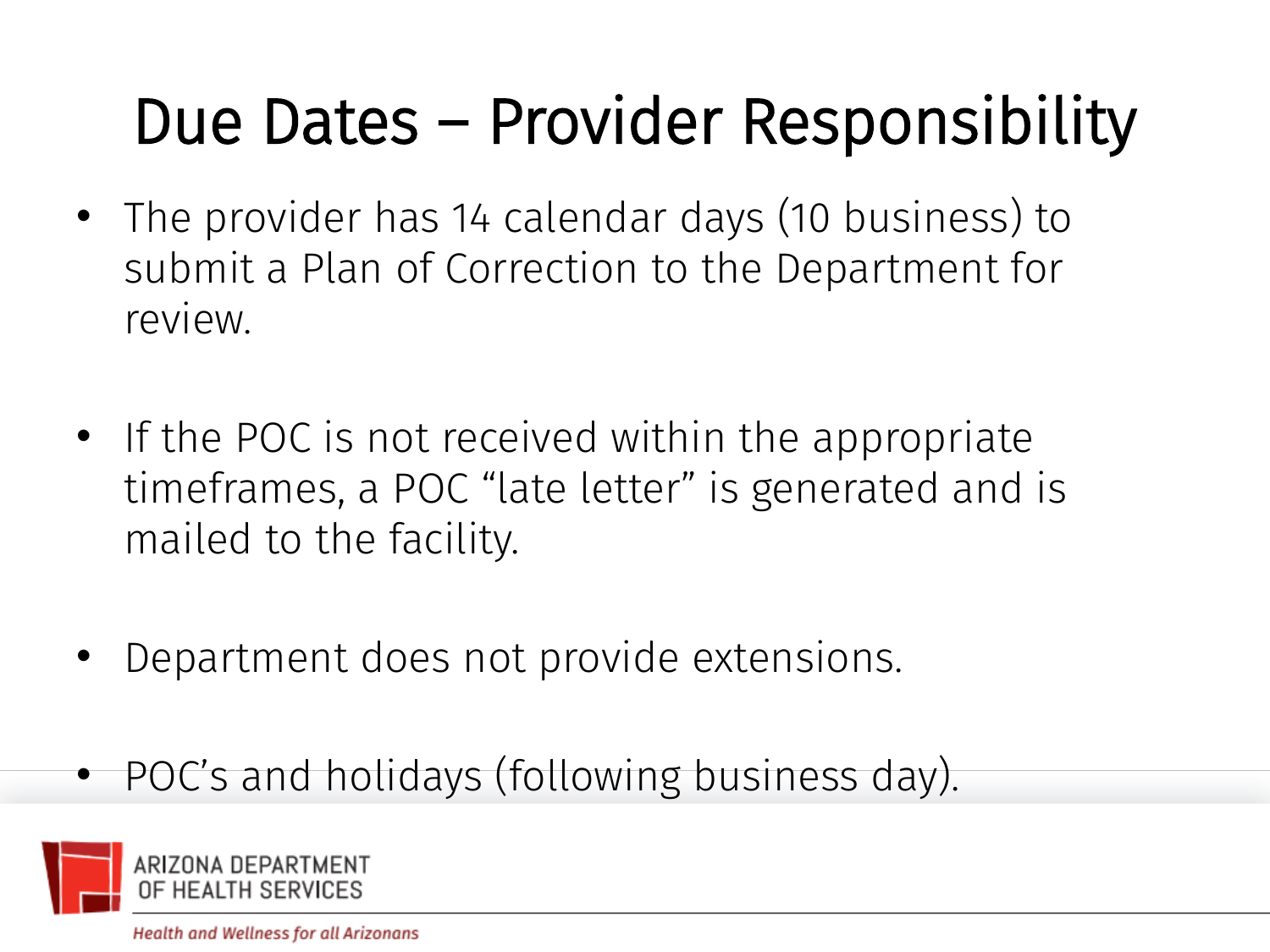

# Due Dates – Provider Responsibility
The provider has 14 calendar days (10 business) to submit a Plan of Correction to the Department for review.

If the POC is not received within the appropriate timeframes, a POC “late letter” is generated and is mailed to the facility.

Department does not provide extensions.

POC’s and holidays (following business day).